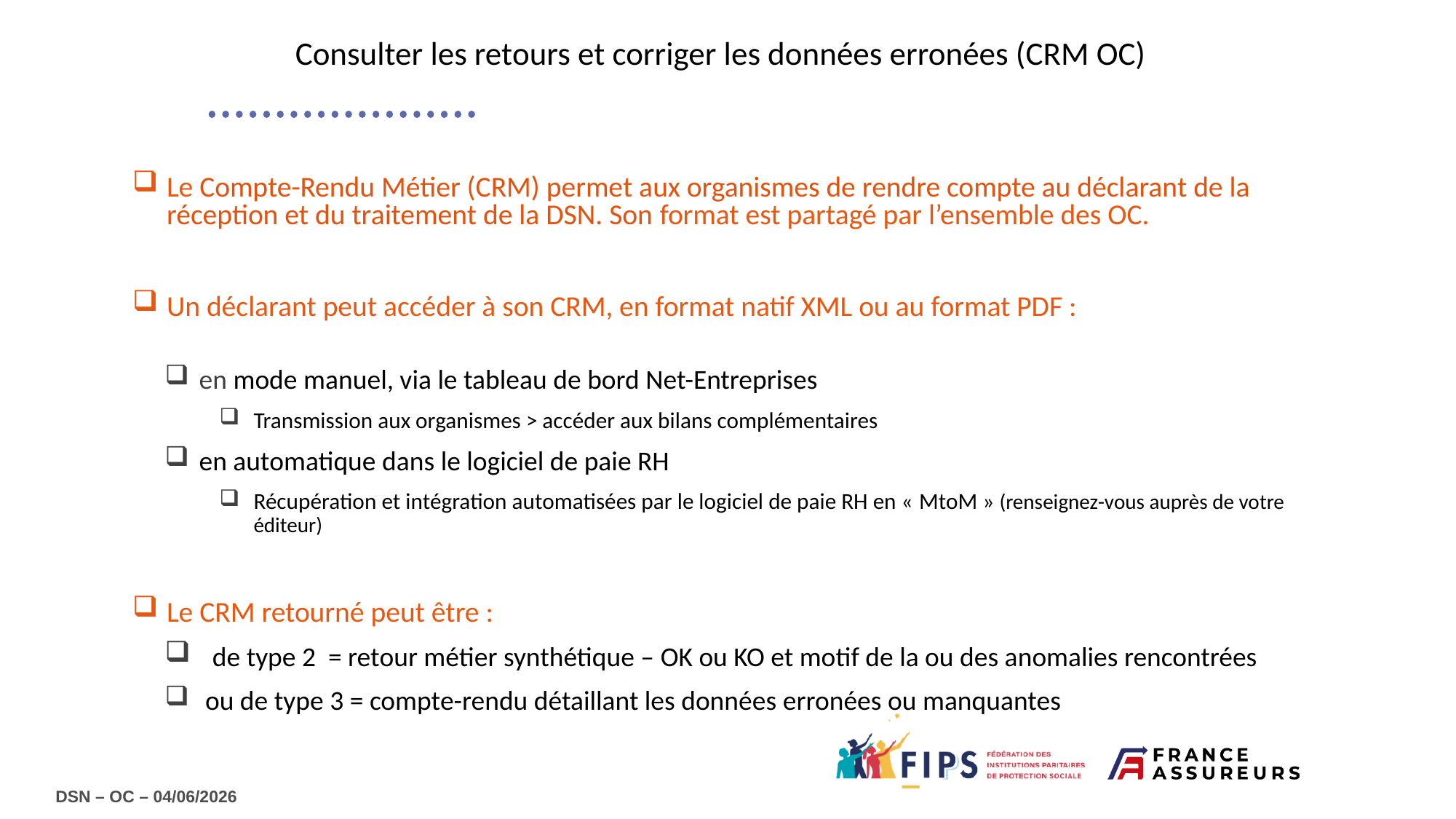

Consulter les retours et corriger les données erronées (CRM OC)
Le Compte-Rendu Métier (CRM) permet aux organismes de rendre compte au déclarant de la réception et du traitement de la DSN. Son format est partagé par l’ensemble des OC.

Un déclarant peut accéder à son CRM, en format natif XML ou au format PDF :

en mode manuel, via le tableau de bord Net-Entreprises
Transmission aux organismes > accéder aux bilans complémentaires
en automatique dans le logiciel de paie RH
Récupération et intégration automatisées par le logiciel de paie RH en « MtoM » (renseignez-vous auprès de votre éditeur)

Le CRM retourné peut être :
 de type 2  = retour métier synthétique – OK ou KO et motif de la ou des anomalies rencontrées
 ou de type 3 = compte-rendu détaillant les données erronées ou manquantes